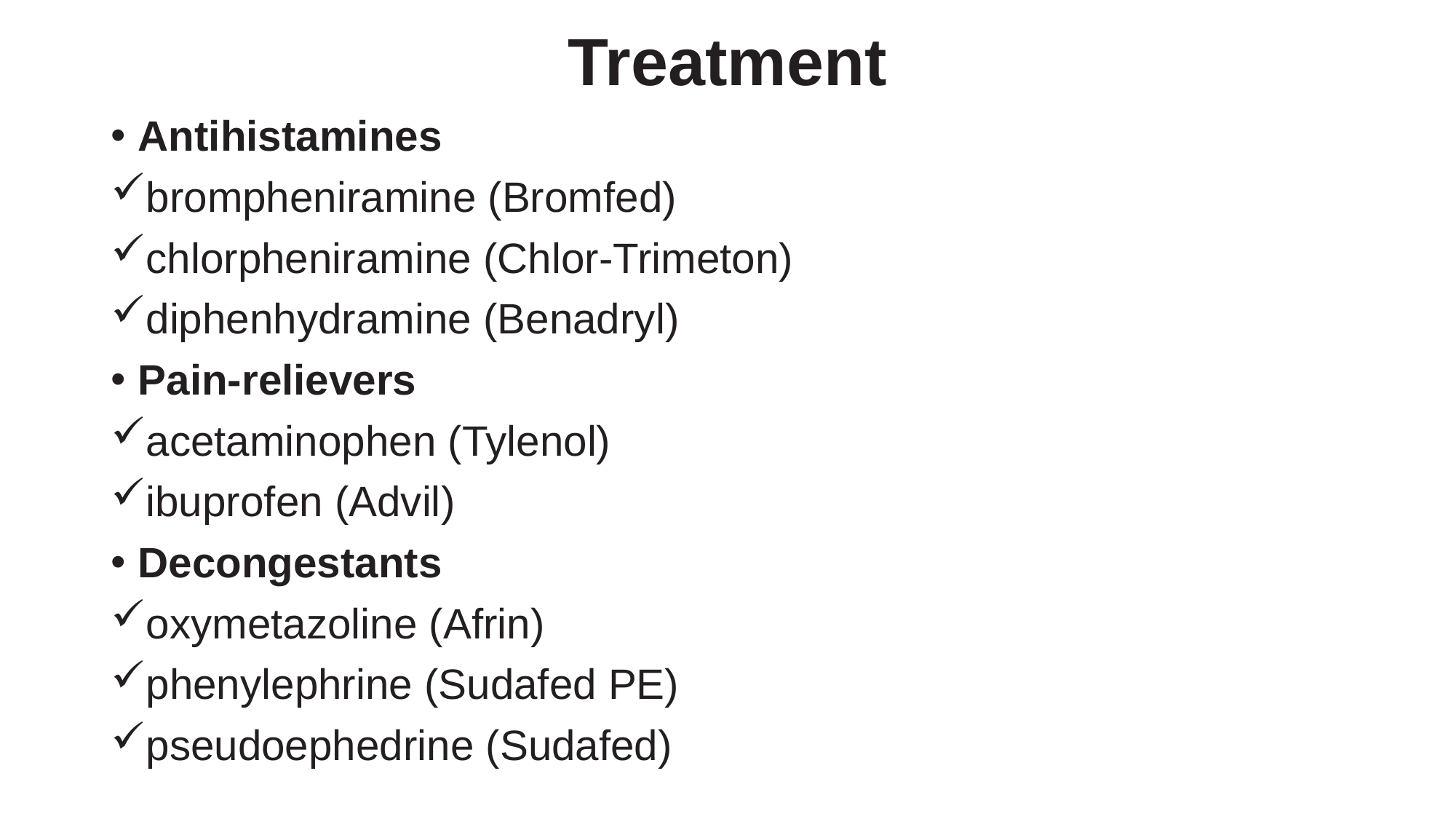

# Treatment
Antihistamines
brompheniramine (Bromfed)
chlorpheniramine (Chlor-Trimeton)
diphenhydramine (Benadryl)
Pain-relievers
acetaminophen (Tylenol)
ibuprofen (Advil)
Decongestants
oxymetazoline (Afrin)
phenylephrine (Sudafed PE)
pseudoephedrine (Sudafed)